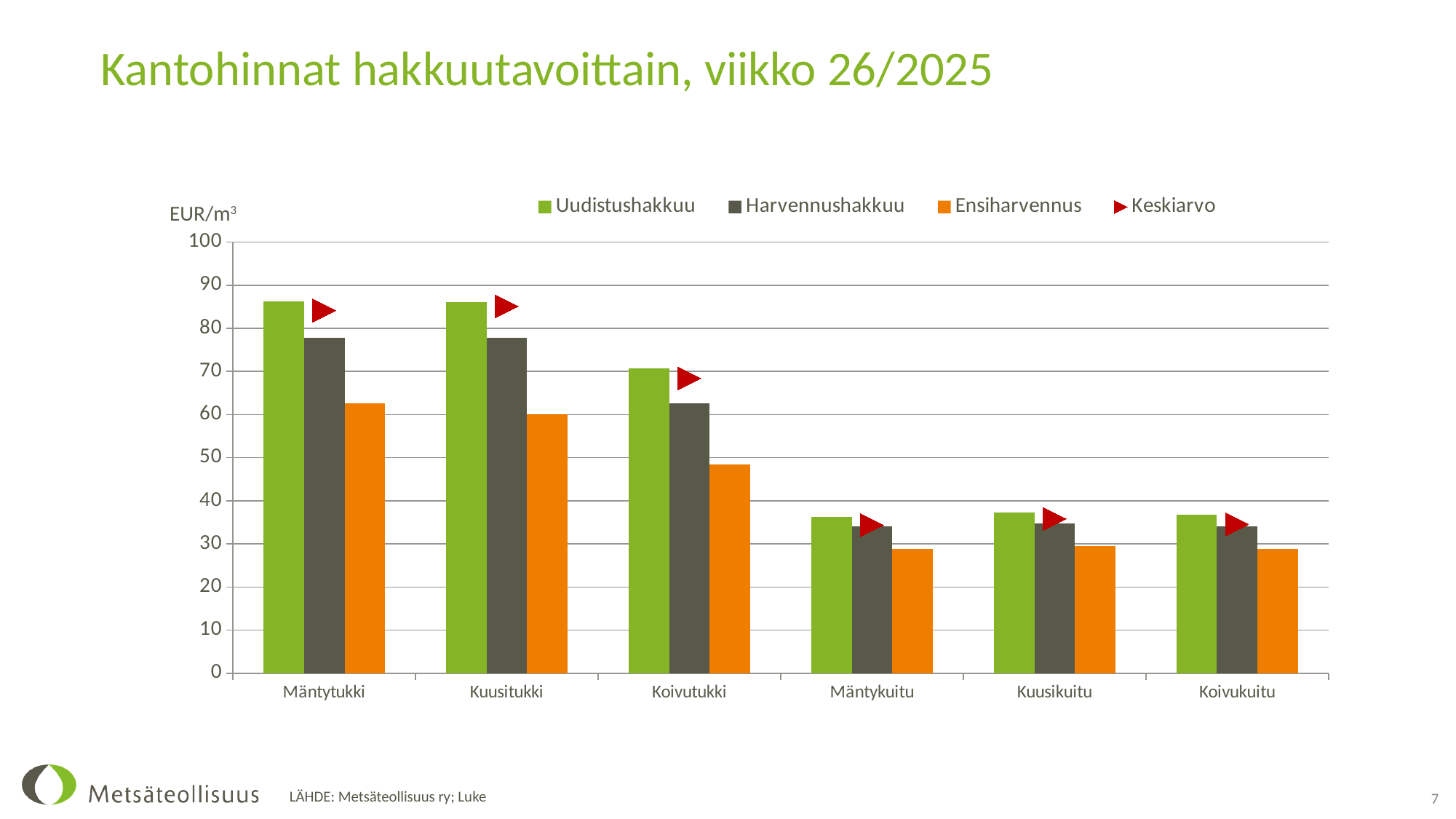

# Kantohinnat hakkuutavoittain, viikko 26/2025

### Chart

| Category | Uudistushakkuu | Harvennushakkuu | Ensiharvennus | Keskiarvo |
|---|---|---|---|---|
| Mäntytukki | 86.2619133435713 | 77.85537238080295 | 62.592356613797655 | 84.13368063748332 |
| Kuusitukki | 86.06896511912014 | 77.82131892033874 | 60.000550888307394 | 85.11301804434528 |
| Koivutukki | 70.71787571848806 | 62.59521732349298 | 48.37990469431208 | 68.39930752713252 |
| Mäntykuitu | 36.330624323708506 | 34.059631607399474 | 28.766735011787244 | 34.329897991657305 |
| Kuusikuitu | 37.34860885281198 | 34.749325393901664 | 29.574876665296582 | 35.794532326858864 |
| Koivukuitu | 36.81123730274094 | 34.13613671976827 | 28.760595227918934 | 34.54109659024399 |
EUR/m3
7